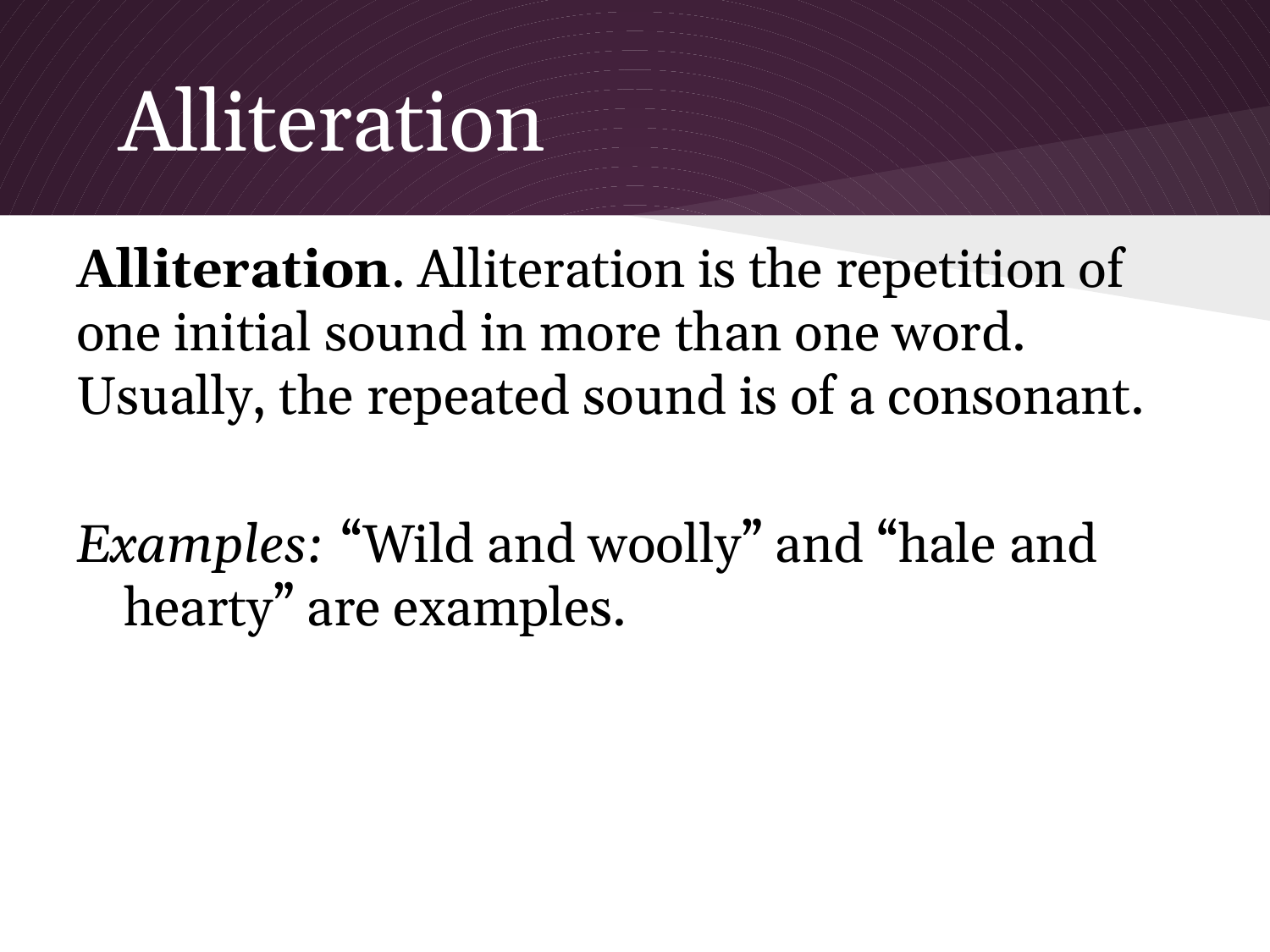

# Alliteration
Alliteration. Alliteration is the repetition of one initial sound in more than one word. Usually, the repeated sound is of a consonant.

Examples: “Wild and woolly” and “hale and hearty” are examples.